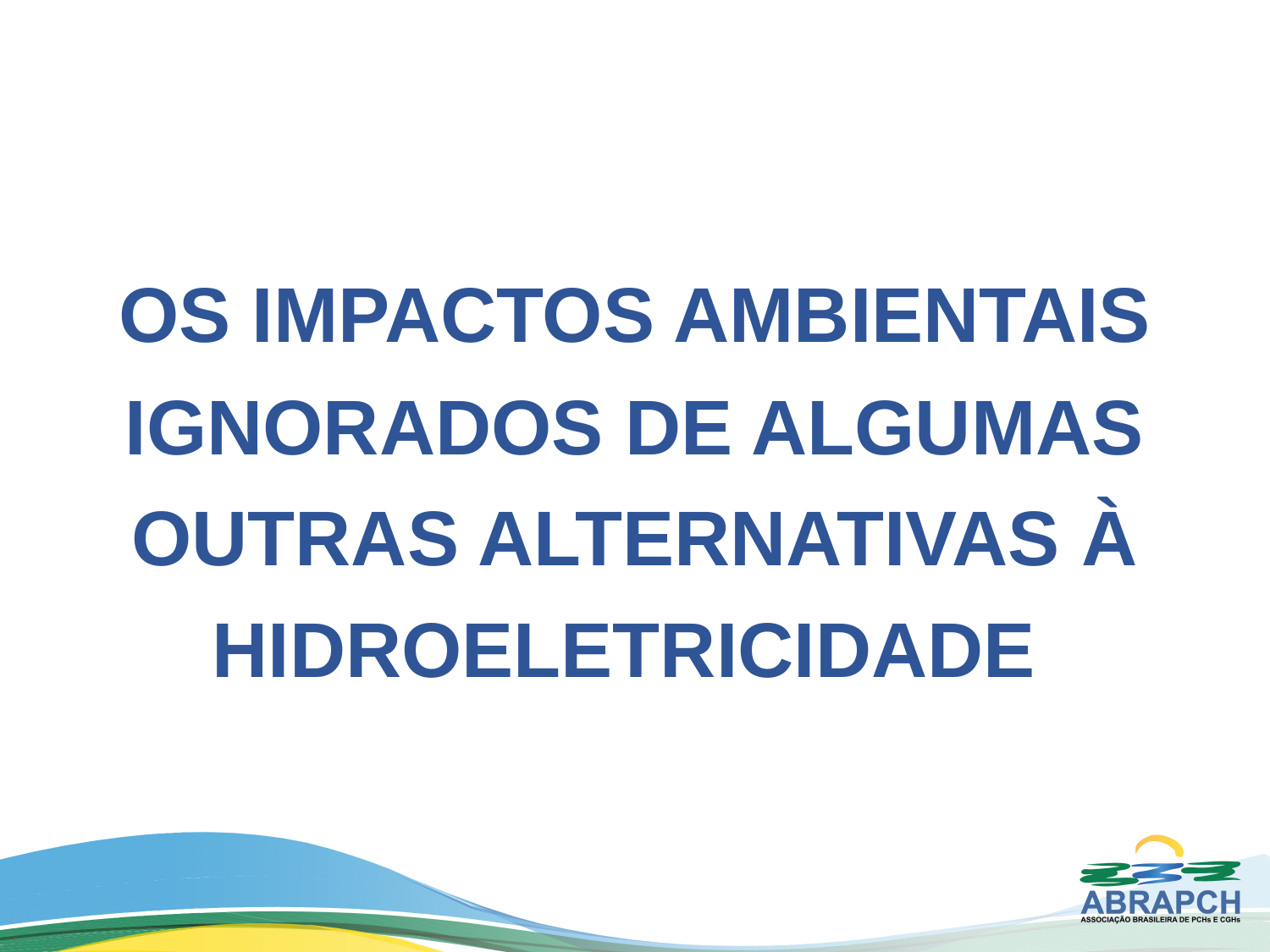

OS IMPACTOS AMBIENTAIS IGNORADOS DE ALGUMAS OUTRAS ALTERNATIVAS À HIDROELETRICIDADE